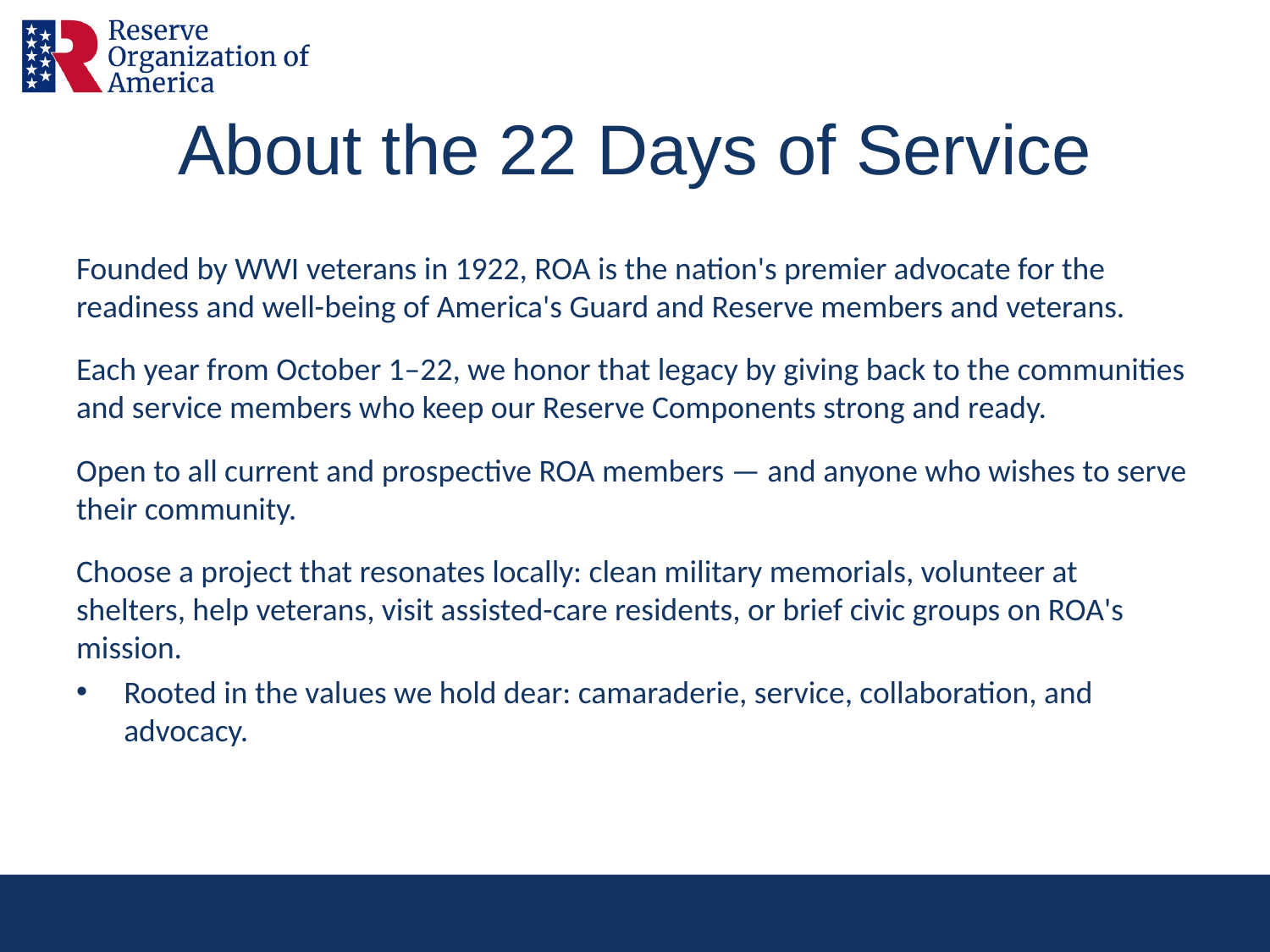

# About the 22 Days of Service
Founded by WWI veterans in 1922, ROA is the nation's premier advocate for the readiness and well-being of America's Guard and Reserve members and veterans.
Each year from October 1–22, we honor that legacy by giving back to the communities and service members who keep our Reserve Components strong and ready.
Open to all current and prospective ROA members — and anyone who wishes to serve their community.
Choose a project that resonates locally: clean military memorials, volunteer at shelters, help veterans, visit assisted-care residents, or brief civic groups on ROA's mission.
Rooted in the values we hold dear: camaraderie, service, collaboration, and advocacy.